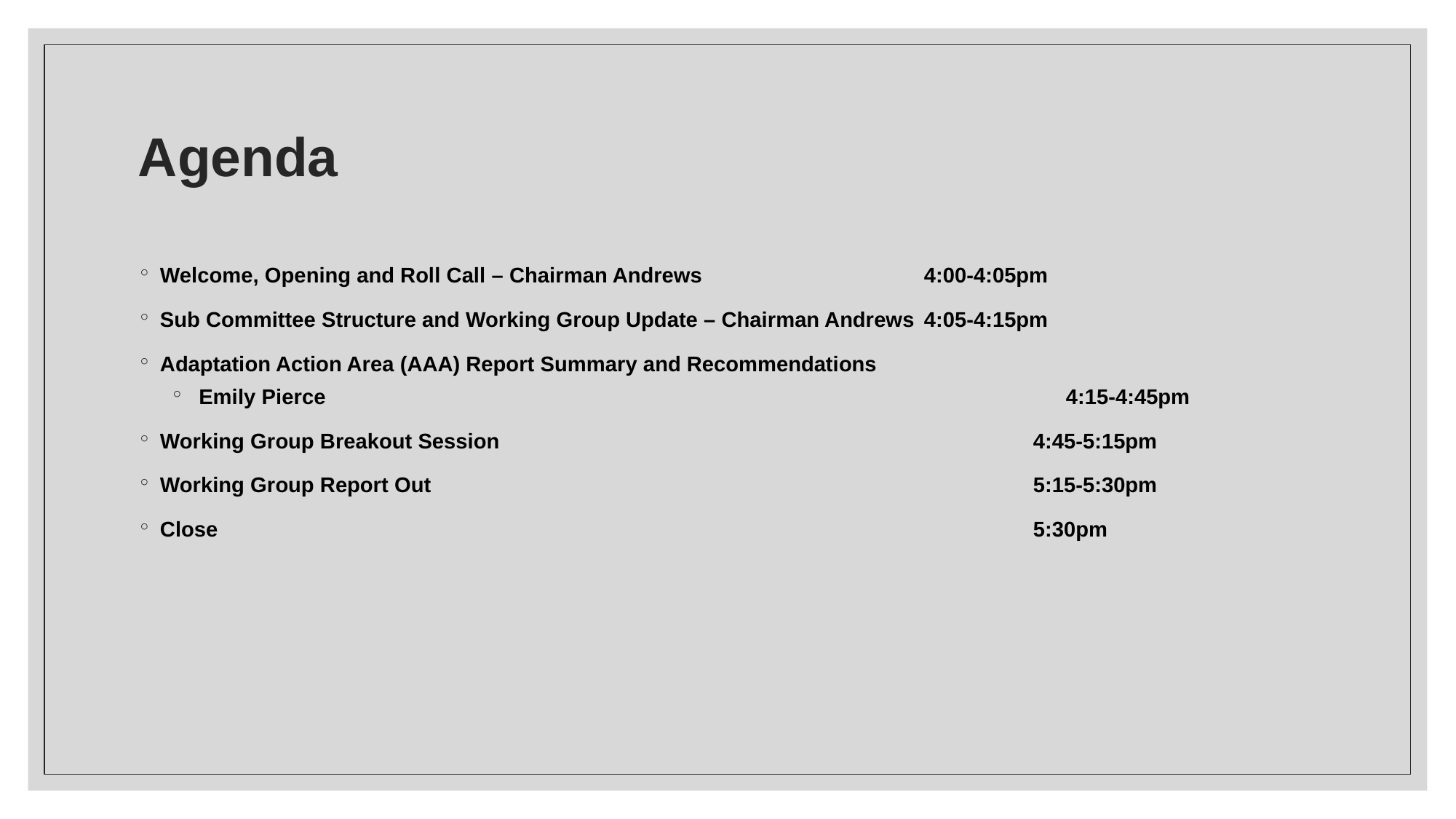

# Agenda
Welcome, Opening and Roll Call – Chairman Andrews			4:00-4:05pm
Sub Committee Structure and Working Group Update – Chairman Andrews	4:05-4:15pm
Adaptation Action Area (AAA) Report Summary and Recommendations
 Emily Pierce							4:15-4:45pm
Working Group Breakout Session					4:45-5:15pm
Working Group Report Out						5:15-5:30pm
Close								5:30pm